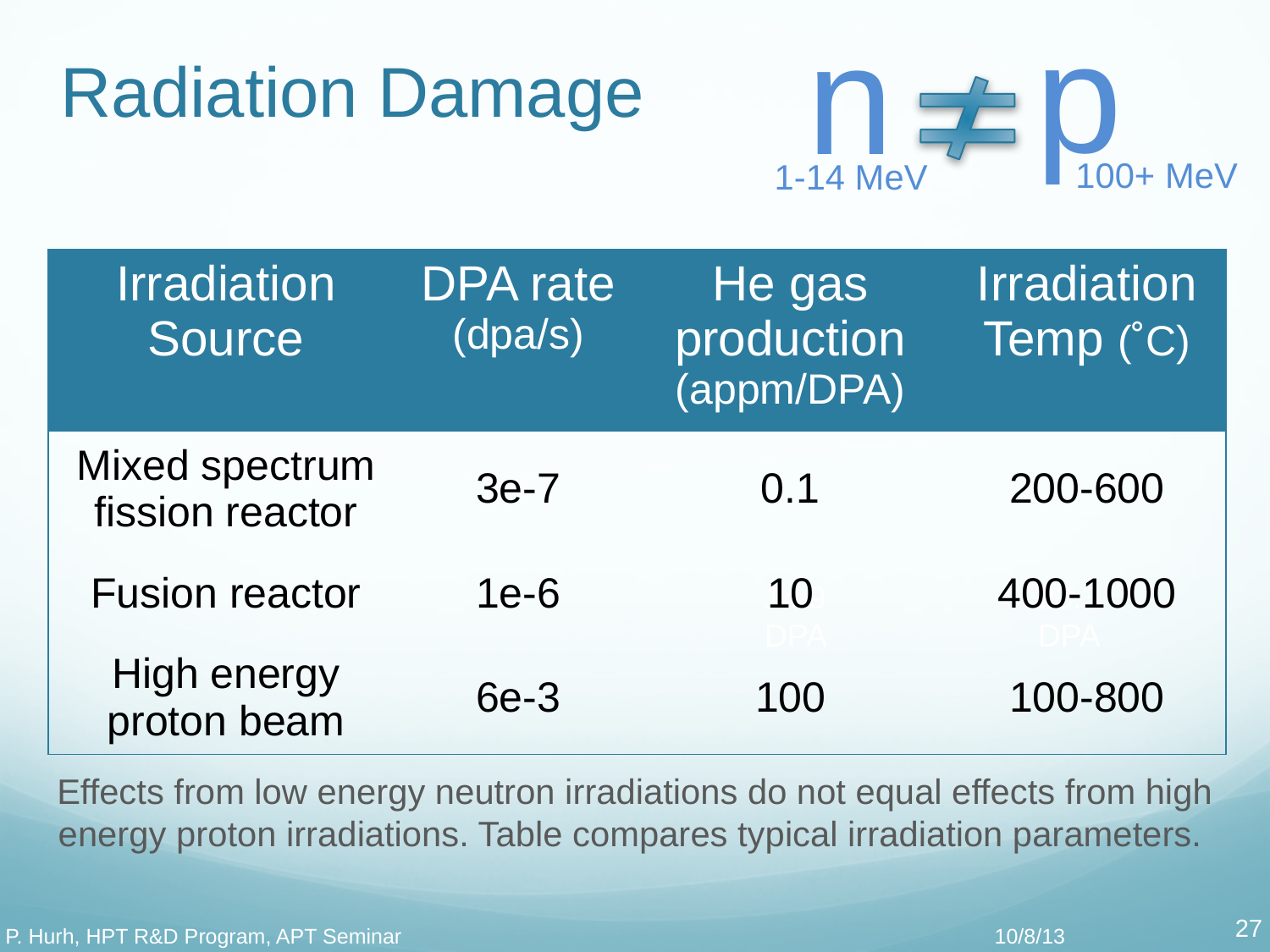

# Radiation Damage
p
                100+ MeV
n
1-14 MeV

| Irradiation Source | DPA rate (dpa/s) | He gas production (appm/DPA) | Irradiation Temp (˚C) |
| --- | --- | --- | --- |
| Mixed spectrum fission reactor | 3e-7 | 0.1 | 200-600 |
| Fusion reactor | 1e-6 | 10 | 400-1000 |
| High energy proton beam | 6e-3 | 100 | 100-800 |
14.9 DPA
23.3 DPA
Effects from low energy neutron irradiations do not equal effects from high energy proton irradiations. Table compares typical irradiation parameters.
27
P. Hurh, HPT R&D Program, APT Seminar
10/8/13